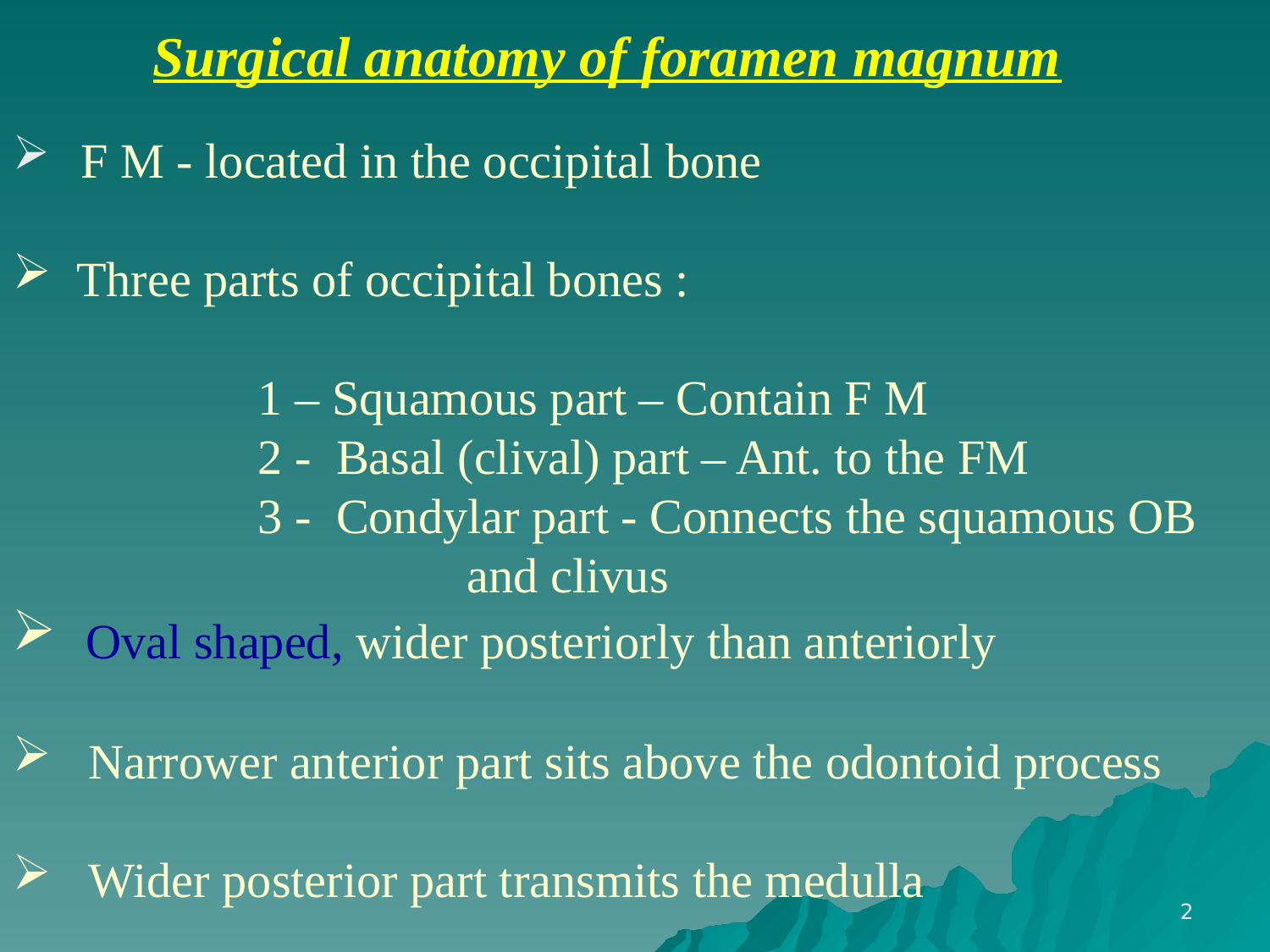

Surgical anatomy of foramen magnum

   F M - located in the occipital bone

  Three parts of occipital bones :

                    1 – Squamous part – Contain F M
                    2 -  Basal (clival) part – Ant. to the FM
                    3 -  Condylar part - Connects the squamous OB                        		      and clivus
  Oval shaped, wider posteriorly than anteriorly

   Narrower anterior part sits above the odontoid process

   Wider posterior part transmits the medulla
2